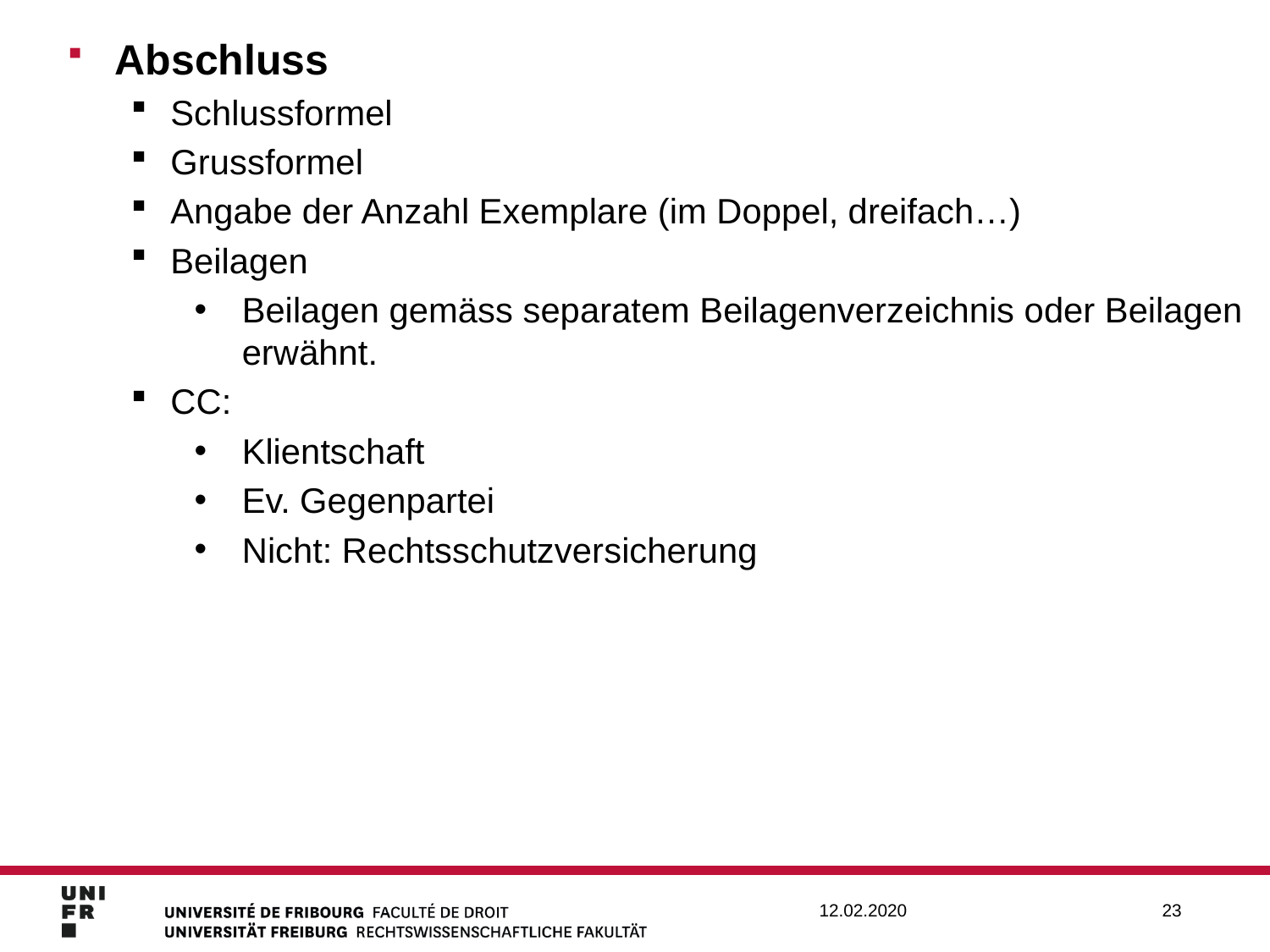

Abschluss
Schlussformel
Grussformel
Angabe der Anzahl Exemplare (im Doppel, dreifach…)
Beilagen
Beilagen gemäss separatem Beilagenverzeichnis oder Beilagen erwähnt.
CC:
Klientschaft
Ev. Gegenpartei
Nicht: Rechtsschutzversicherung

12.02.2020
23